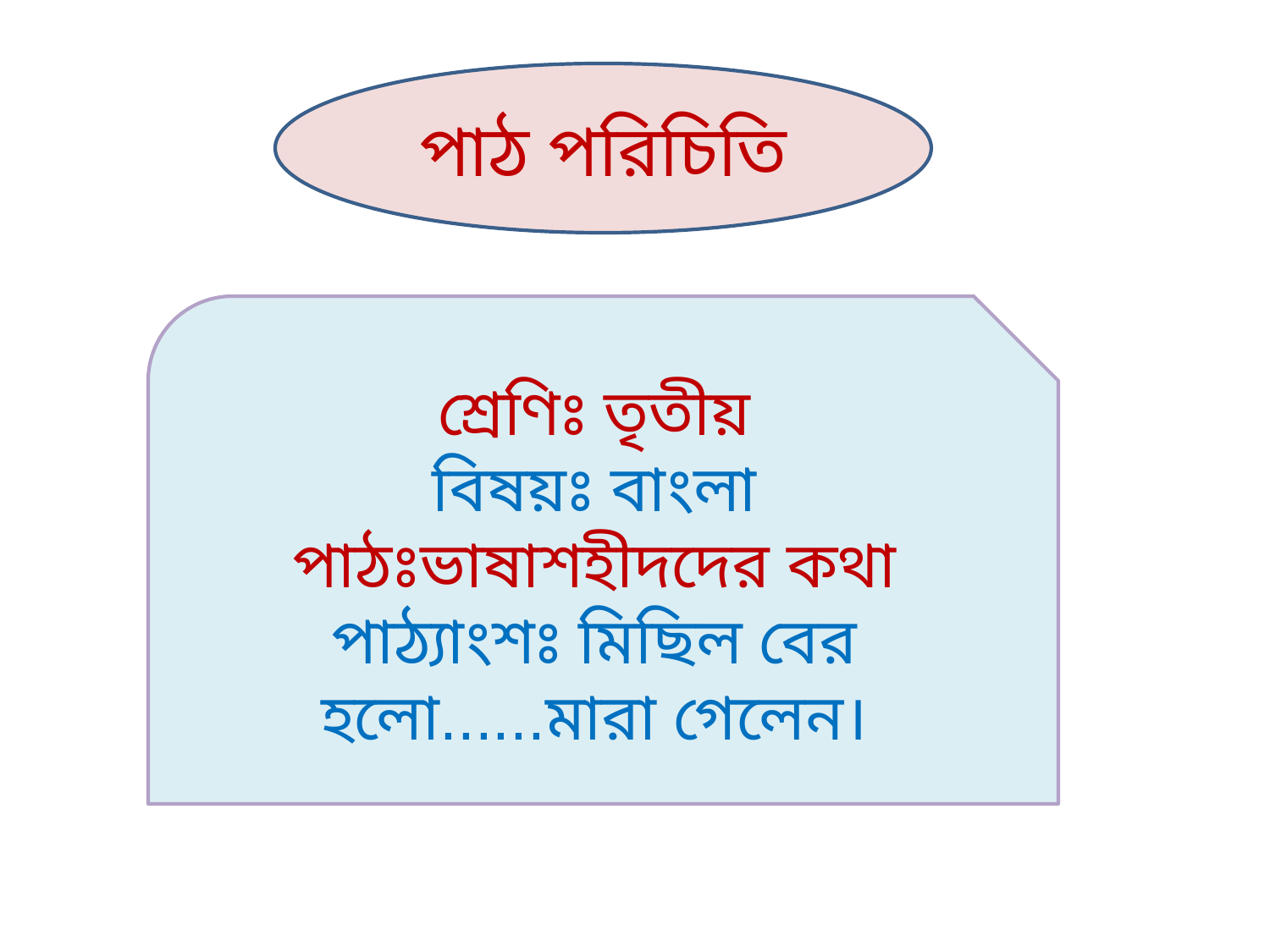

পাঠ পরিচিতি
শ্রেণিঃ তৃতীয়
বিষয়ঃ বাংলা
পাঠঃভাষাশহীদদের কথা
পাঠ্যাংশঃ মিছিল বের হলো......মারা গেলেন।